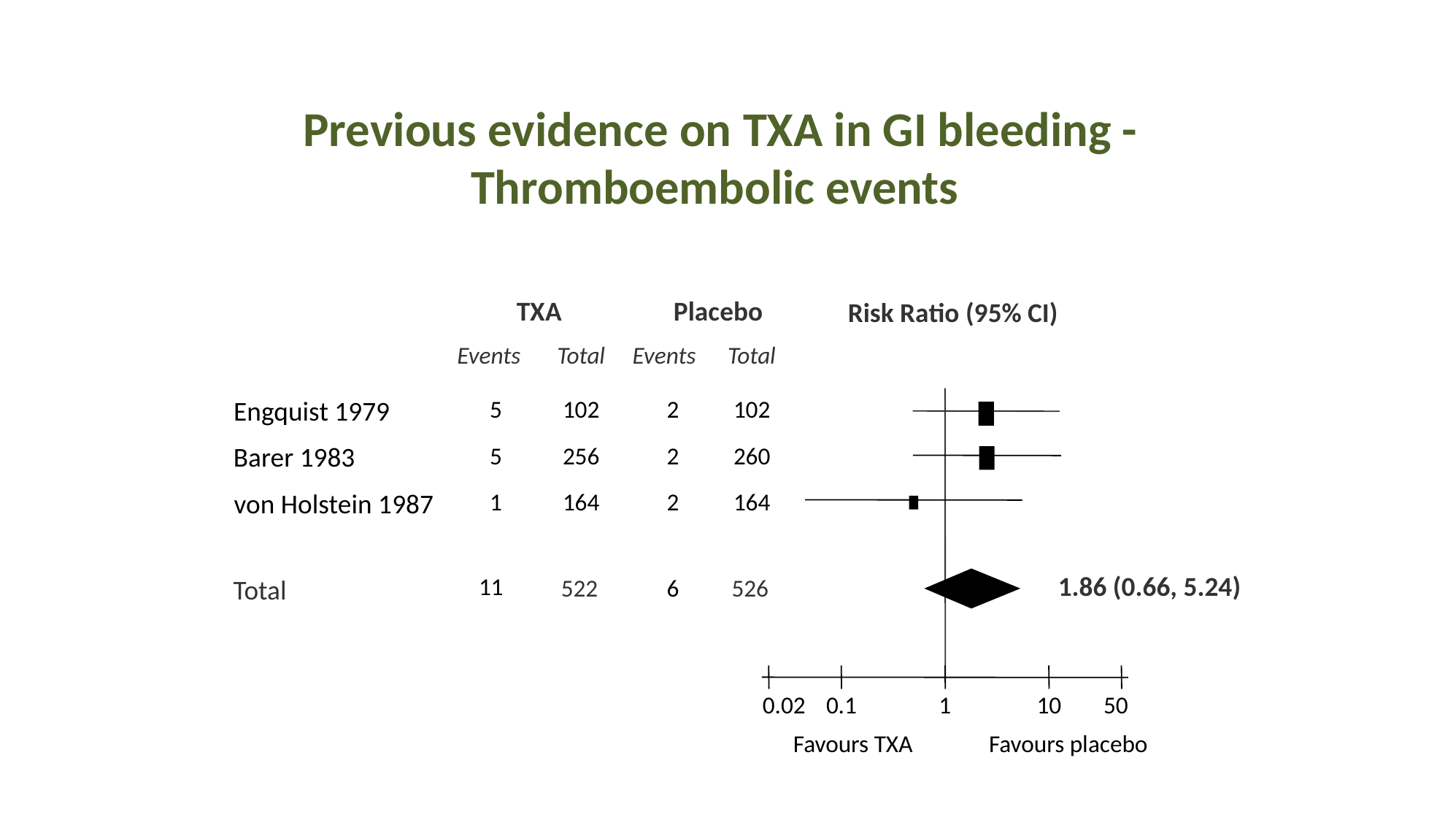

Previous evidence on TXA in GI bleeding - Thromboembolic events
TXA
Placebo
Risk Ratio (95% CI)

0.02
0.1
1
10
50
Favours TXA
Favours placebo
Events
Total
Events
Total
Engquist 1979
5
102
2
102
Barer 1983
5
256
2
260
von Holstein 1987
1
164
2
164
1.86 (0.66, 5.24)
11
6
Total
522
526